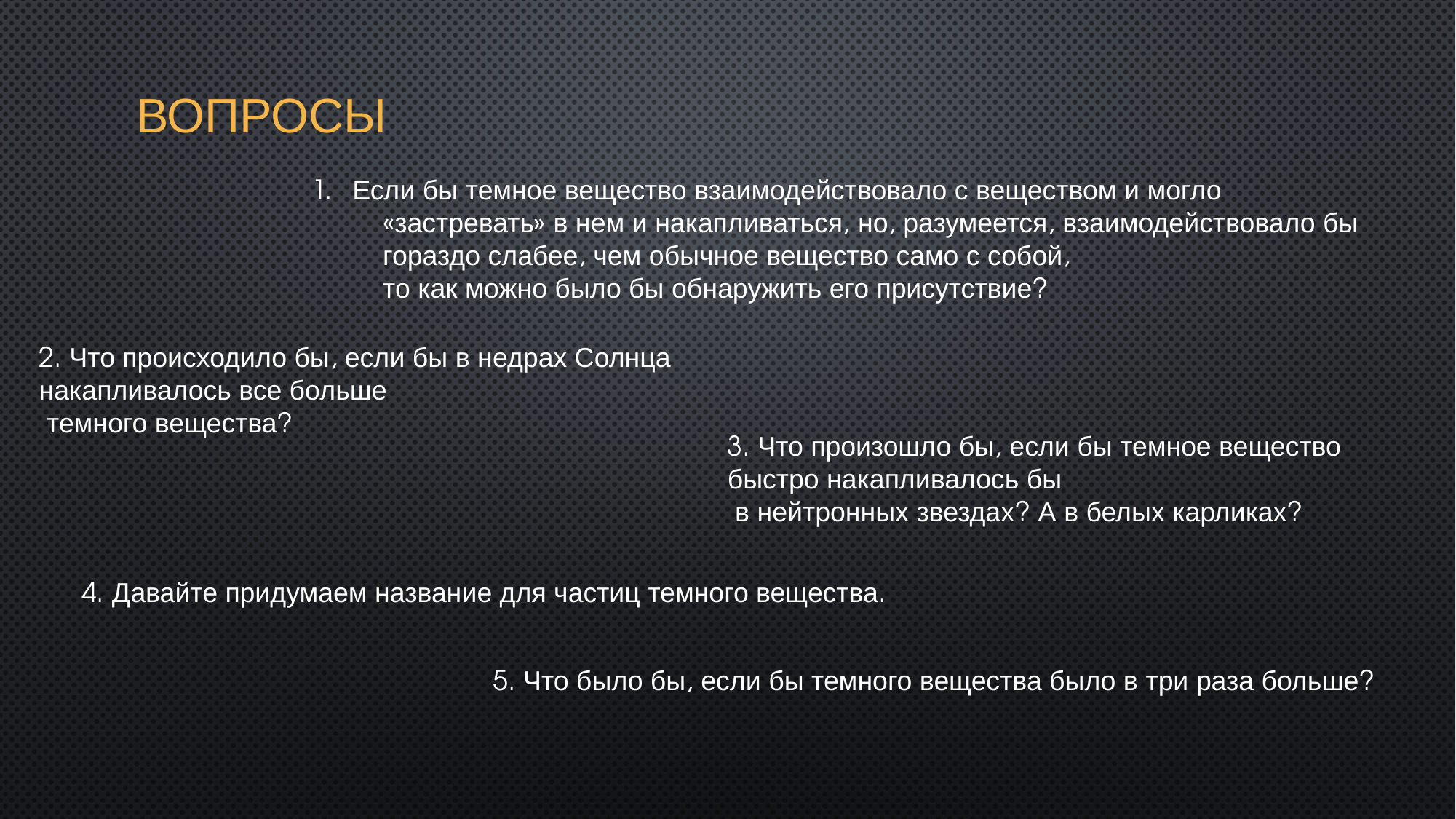

# Вопросы
Если бы темное вещество взаимодействовало с веществом и могло
    «застревать» в нем и накапливаться, но, разумеется, взаимодействовало бы
    гораздо слабее, чем обычное вещество само с собой,
    то как можно было бы обнаружить его присутствие?

2. Что происходило бы, если бы в недрах Солнца накапливалось все больше
 темного вещества?
3. Что произошло бы, если бы темное вещество быстро накапливалось бы
 в нейтронных звездах? А в белых карликах?
4. Давайте придумаем название для частиц темного вещества.
5. Что было бы, если бы темного вещества было в три раза больше?